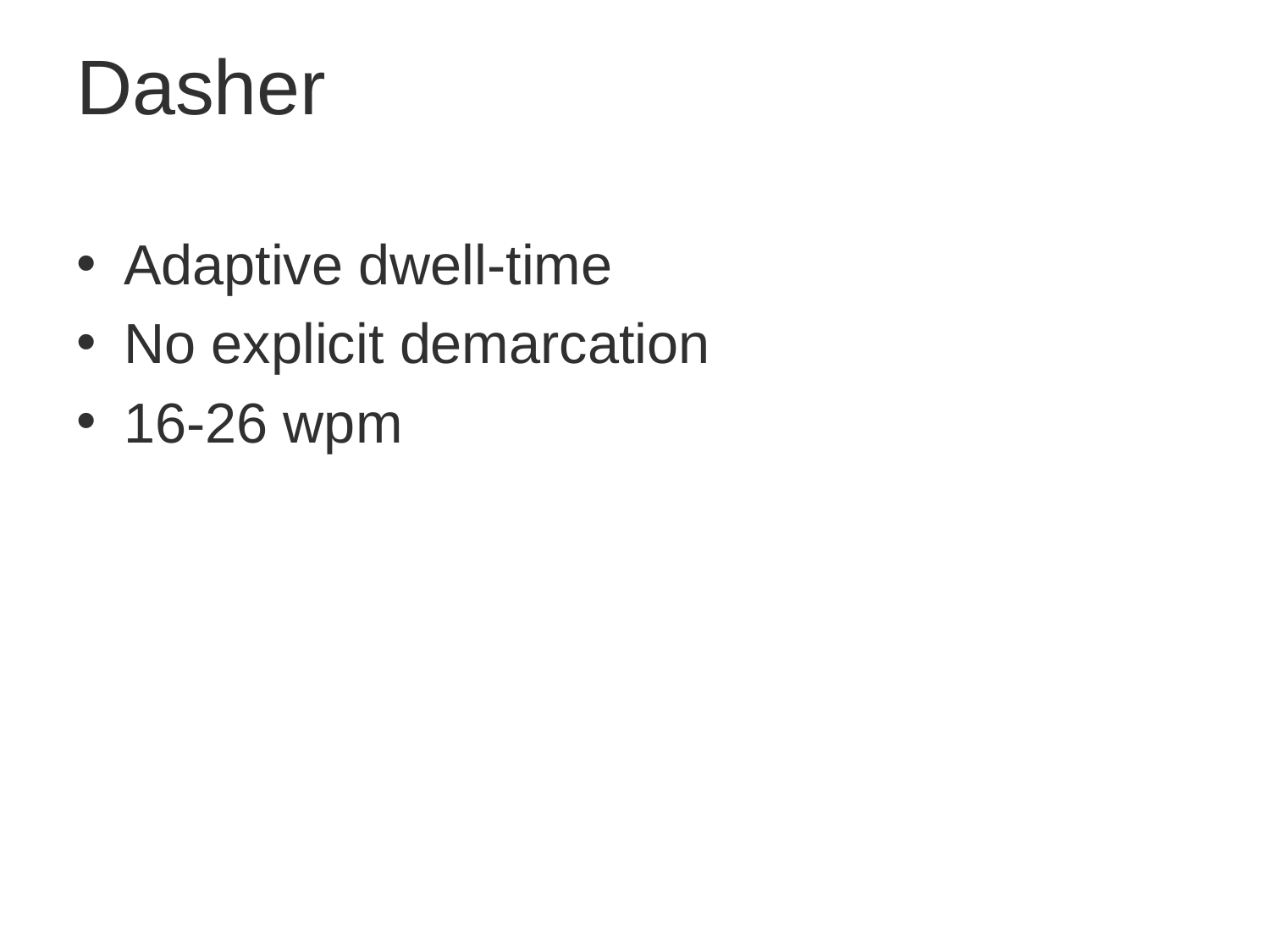

# Dasher
Adaptive dwell-time
No explicit demarcation
16-26 wpm